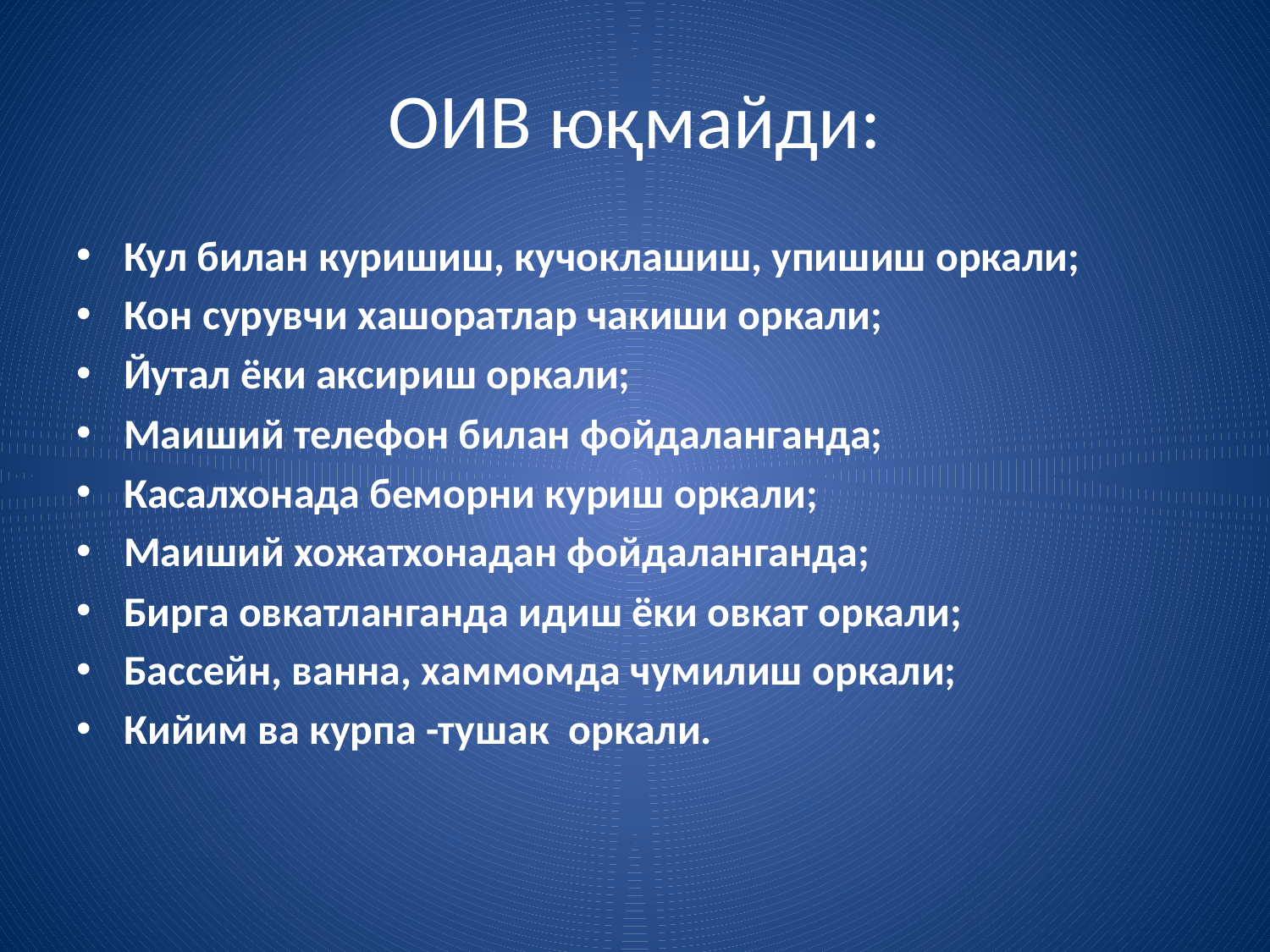

# ОИВ юқмайди:
Кул билан куришиш, кучоклашиш, упишиш оркали;
Кон сурувчи хашоратлар чакиши оркали;
Йутал ёки аксириш оркали;
Маиший телефон билан фойдаланганда;
Касалхонада беморни куриш оркали;
Маиший хожатхонадан фойдаланганда;
Бирга овкатланганда идиш ёки овкат оркали;
Бассейн, ванна, хаммомда чумилиш оркали;
Кийим ва курпа -тушак  оркали.